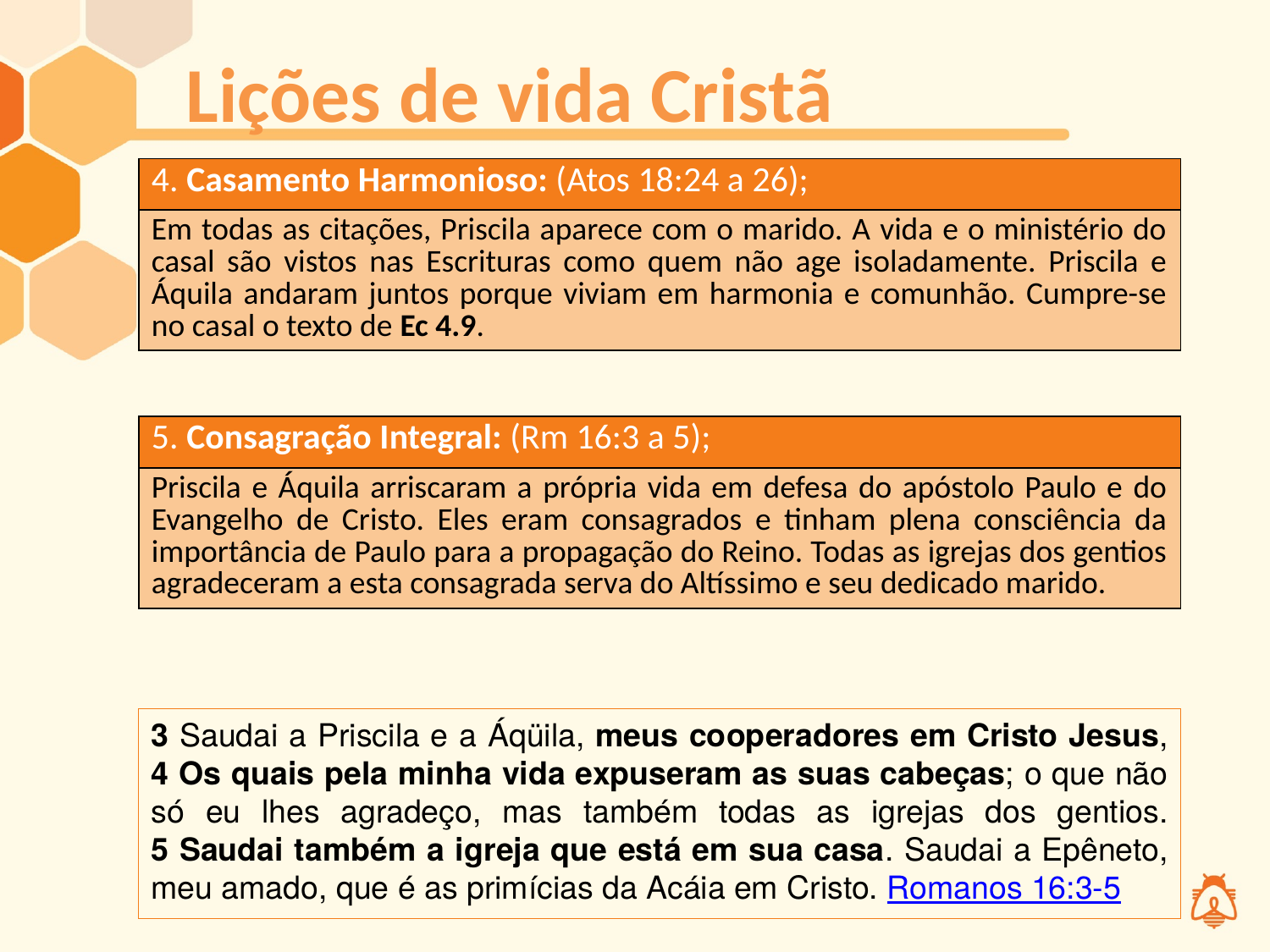

# Lições de vida Cristã
| 4. Casamento Harmonioso: (Atos 18:24 a 26); |
| --- |
| Em todas as citações, Priscila aparece com o marido. A vida e o ministério do casal são vistos nas Escrituras como quem não age isoladamente. Priscila e Áquila andaram juntos porque viviam em harmonia e comunhão. Cumpre-se no casal o texto de Ec 4.9. |

| 5. Consagração Integral: (Rm 16:3 a 5); |
| --- |
| Priscila e Áquila arriscaram a própria vida em defesa do apóstolo Paulo e do Evangelho de Cristo. Eles eram consagrados e tinham plena consciência da importância de Paulo para a propagação do Reino. Todas as igrejas dos gentios agradeceram a esta consagrada serva do Altíssimo e seu dedicado marido. |
3 Saudai a Priscila e a Áqüila, meus cooperadores em Cristo Jesus,
4 Os quais pela minha vida expuseram as suas cabeças; o que não só eu lhes agradeço, mas também todas as igrejas dos gentios.
5 Saudai também a igreja que está em sua casa. Saudai a Epêneto, meu amado, que é as primícias da Acáia em Cristo. Romanos 16:3-5